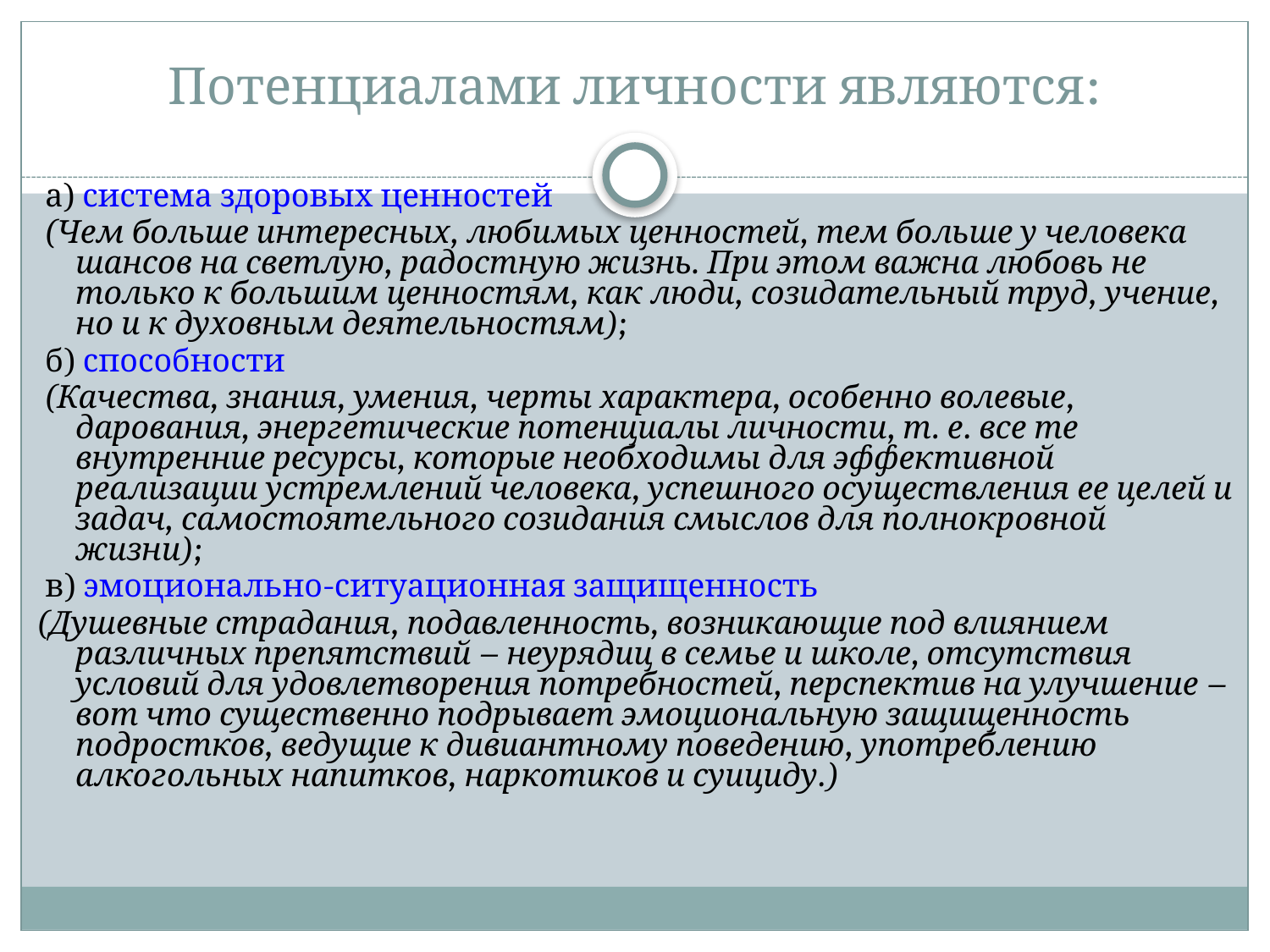

Потенциалами личности являются:
 а) система здоровых ценностей
 (Чем больше интересных, любимых ценностей, тем больше у человека шансов на светлую, радостную жизнь. При этом важна любовь не только к большим ценностям, как люди, созидательный труд, учение, но и к духовным деятельностям);
 б) способности
 (Качества, знания, умения, черты характера, особенно волевые, дарования, энергетические потенциалы личности, т. е. все те внутренние ресурсы, которые необходимы для эффективной реализации устремлений человека, успешного осуществления ее целей и задач, самостоятельного созидания смыслов для полнокровной жизни);
 в) эмоционально-ситуационная защищенность
(Душевные страдания, подавленность, возникающие под влиянием различных препятствий – неурядиц в семье и школе, отсутствия условий для удовлетворения потребностей, перспектив на улучшение – вот что существенно подрывает эмоциональную защищенность подростков, ведущие к дивиантному поведению, употреблению алкогольных напитков, наркотиков и суициду.)